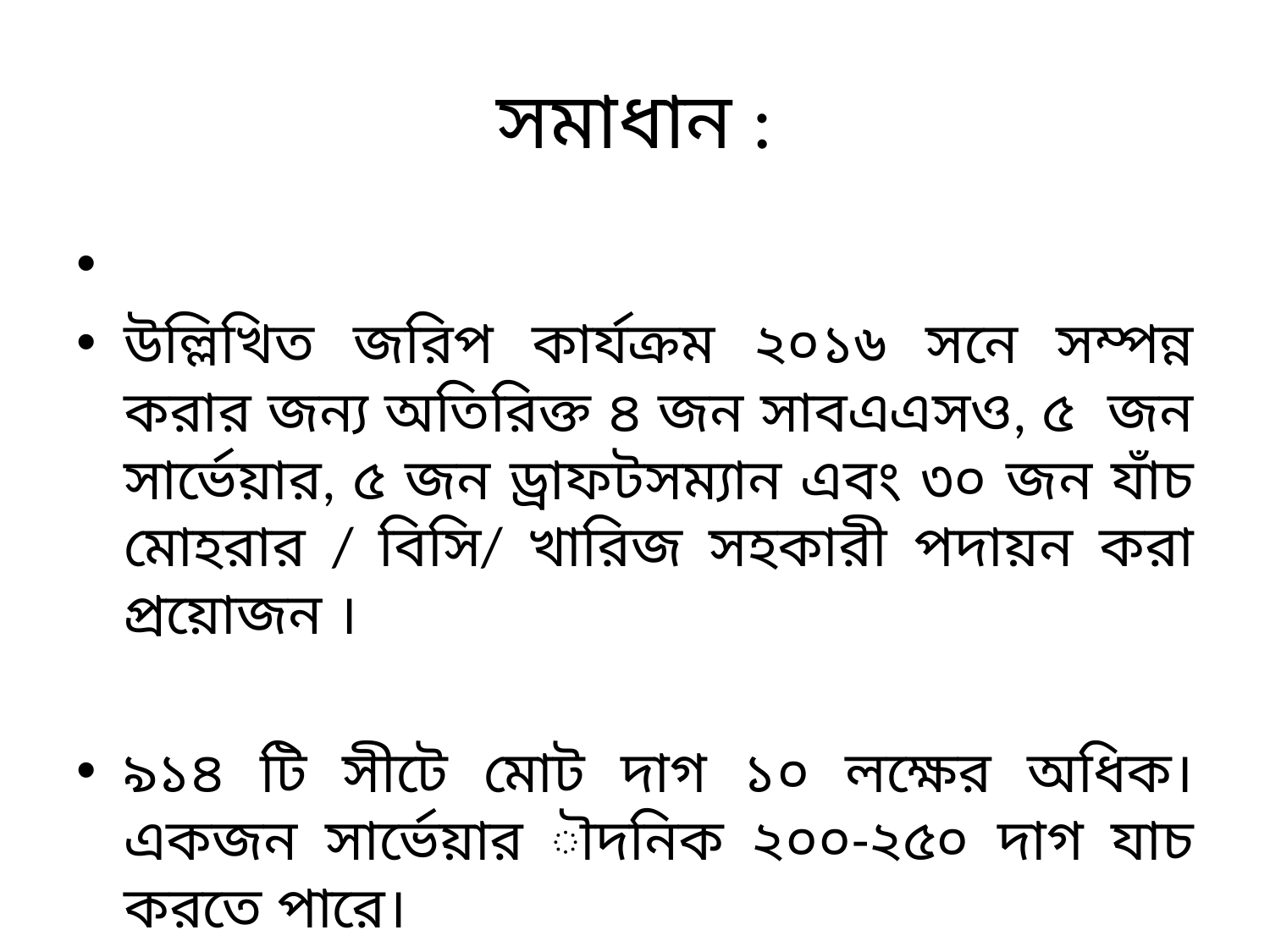

# সমাধান :

উল্লিখিত জরিপ কার্যক্রম ২০১৬ সনে সম্পন্ন করার জন্য অতিরিক্ত ৪ জন সাবএএসও, ৫  জন সার্ভেয়ার, ৫ জন ড্রাফটসম্যান এবং ৩০ জন যাঁচ মোহরার / বিসি/ খারিজ সহকারী পদায়ন করা প্রয়োজন ।

৯১৪ টি সীটে মোট দাগ ১০ লক্ষের অধিক।একজন সার্ভেয়ার ৗদনিক ২০০-২৫০ দাগ যাচ করতে পারে।